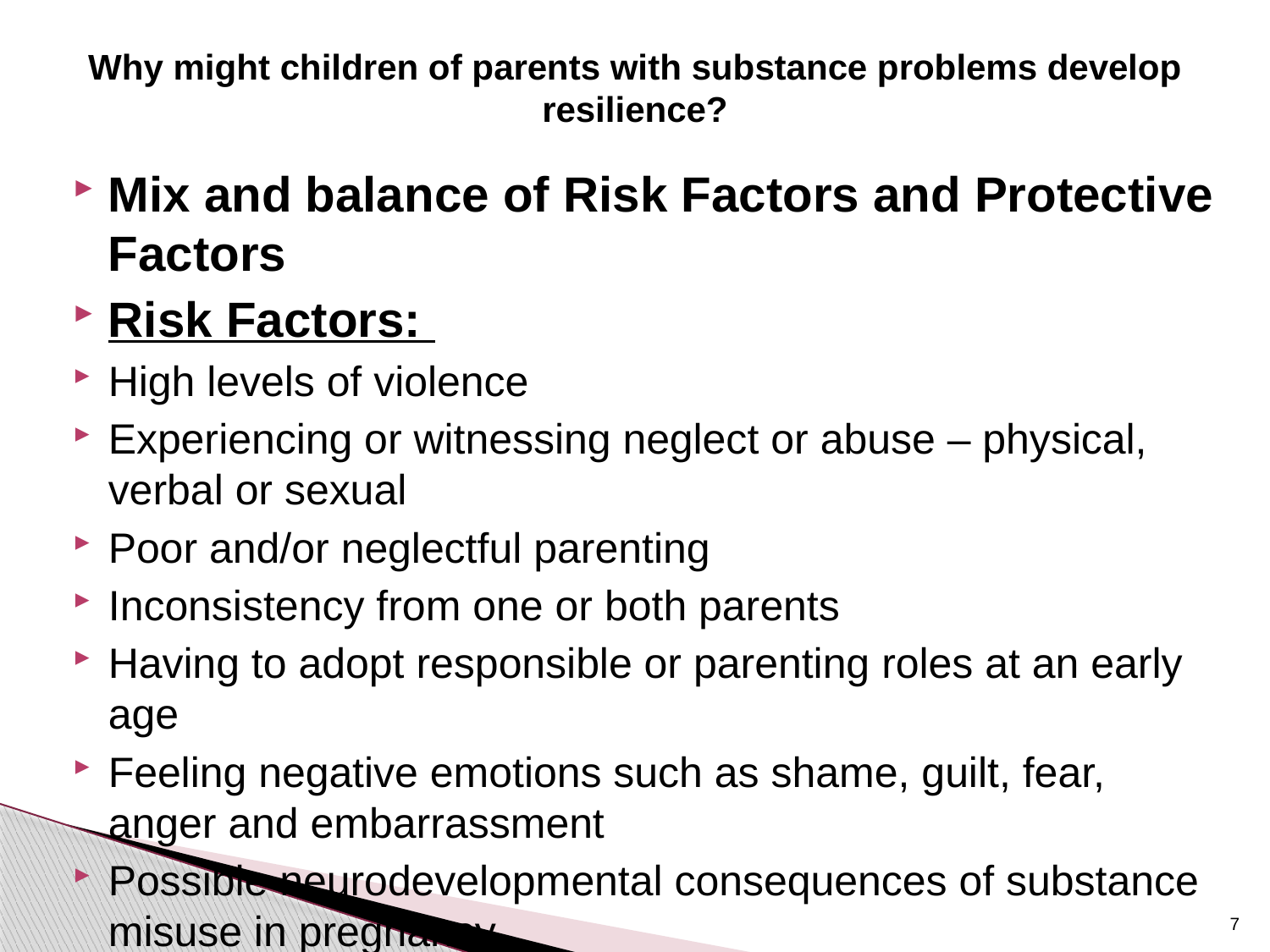

# Why might children of parents with substance problems develop resilience?
Mix and balance of Risk Factors and Protective Factors
Risk Factors:
High levels of violence
Experiencing or witnessing neglect or abuse – physical, verbal or sexual
Poor and/or neglectful parenting
Inconsistency from one or both parents
Having to adopt responsible or parenting roles at an early age
Feeling negative emotions such as shame, guilt, fear, anger and embarrassment
Possible neurodevelopmental consequences of substance misuse in pregnancy
7